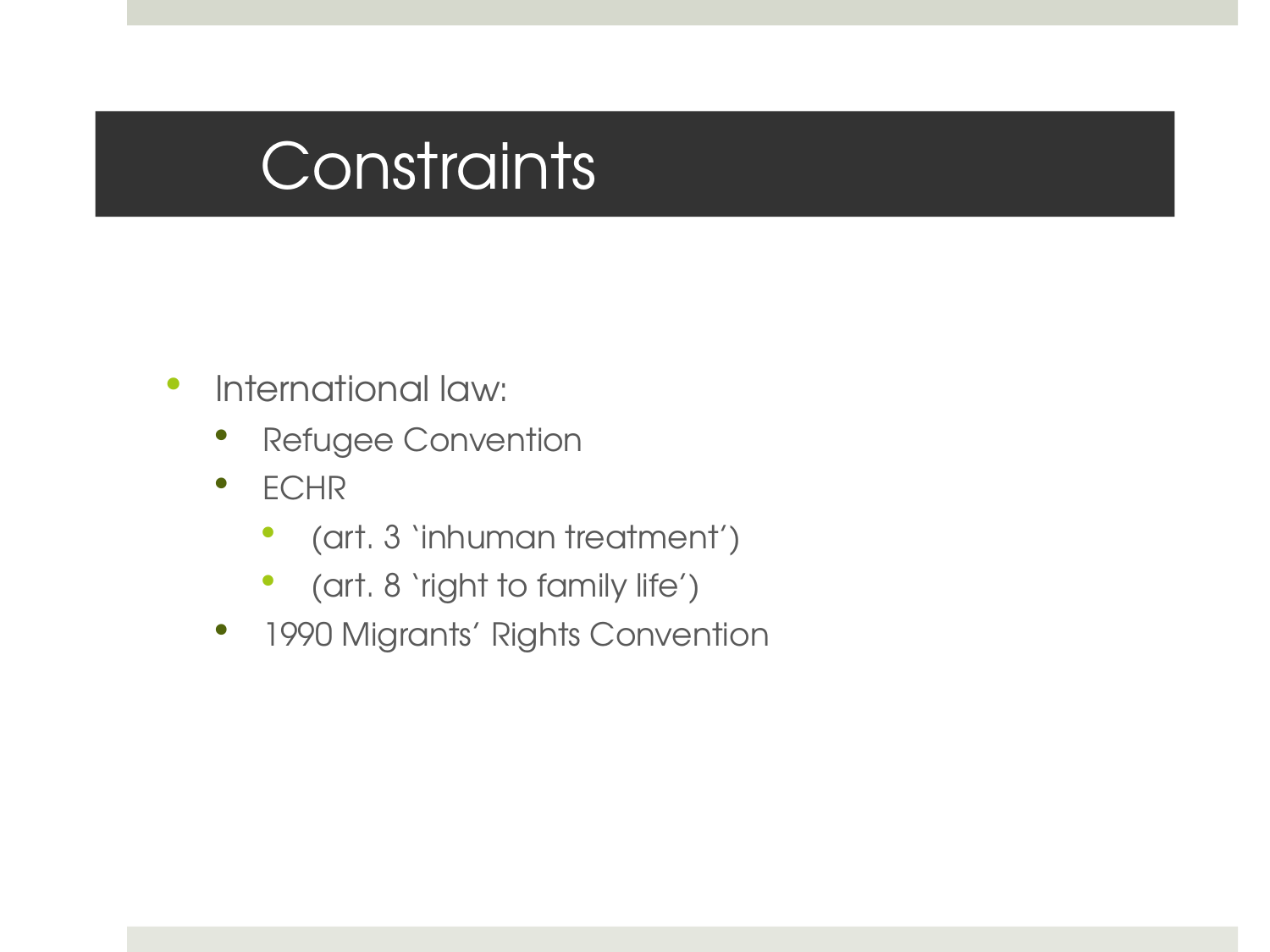

# Constraints
International law:
Refugee Convention
ECHR
(art. 3 ‘inhuman treatment’)
(art. 8 ‘right to family life’)
1990 Migrants’ Rights Convention